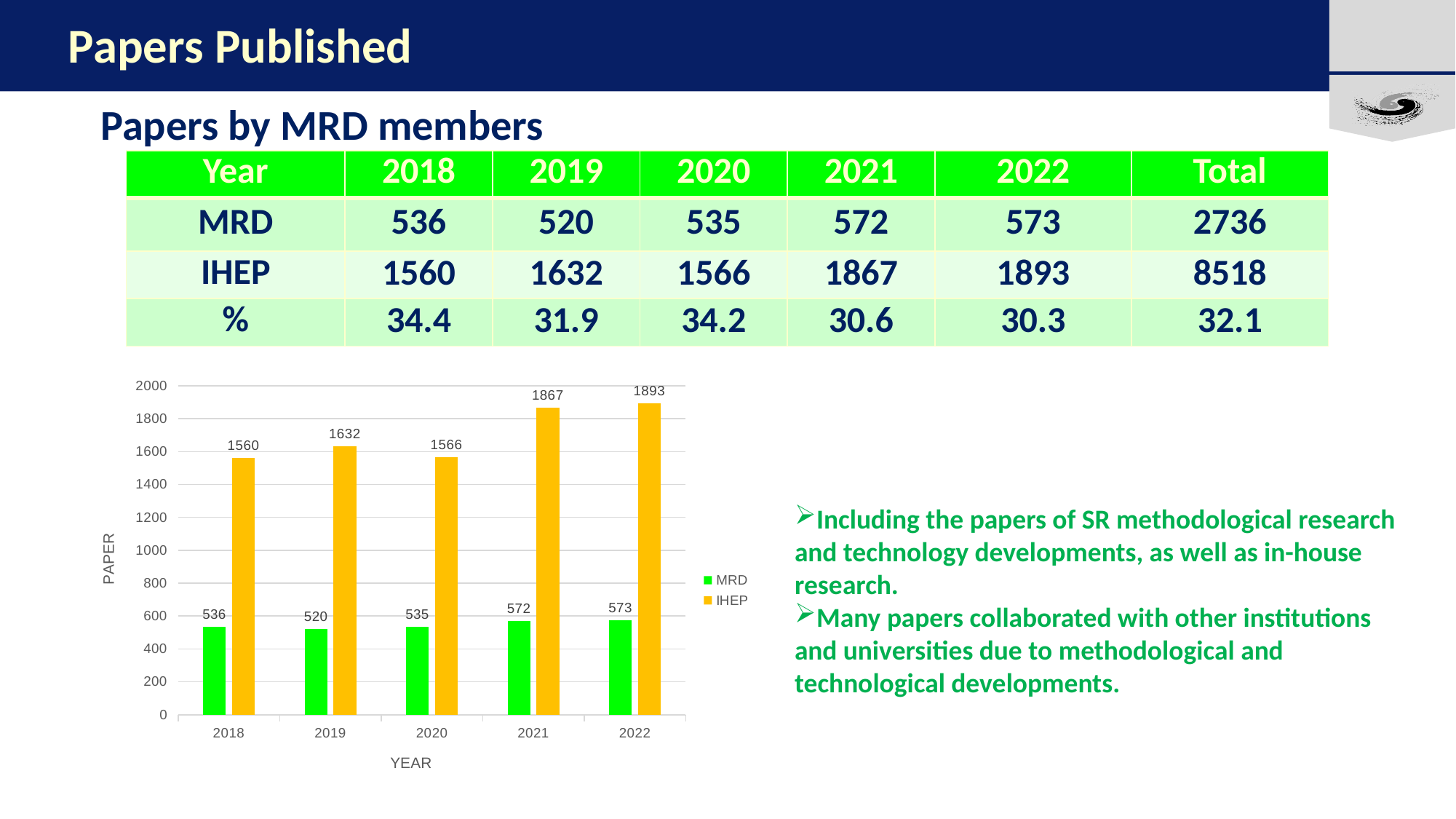

# Papers Published
Part 1
Papers by MRD members
| Year | 2018 | 2019 | 2020 | 2021 | 2022 | Total |
| --- | --- | --- | --- | --- | --- | --- |
| MRD | 536 | 520 | 535 | 572 | 573 | 2736 |
| IHEP | 1560 | 1632 | 1566 | 1867 | 1893 | 8518 |
| % | 34.4 | 31.9 | 34.2 | 30.6 | 30.3 | 32.1 |

### Chart

| Category | MRD | IHEP |
|---|---|---|
| 2018 | 536.0 | 1560.0 |
| 2019 | 520.0 | 1632.0 |
| 2020 | 535.0 | 1566.0 |
| 2021 | 572.0 | 1867.0 |
| 2022 | 573.0 | 1893.0 |
Including the papers of SR methodological research and technology developments, as well as in-house research.
Many papers collaborated with other institutions and universities due to methodological and technological developments.